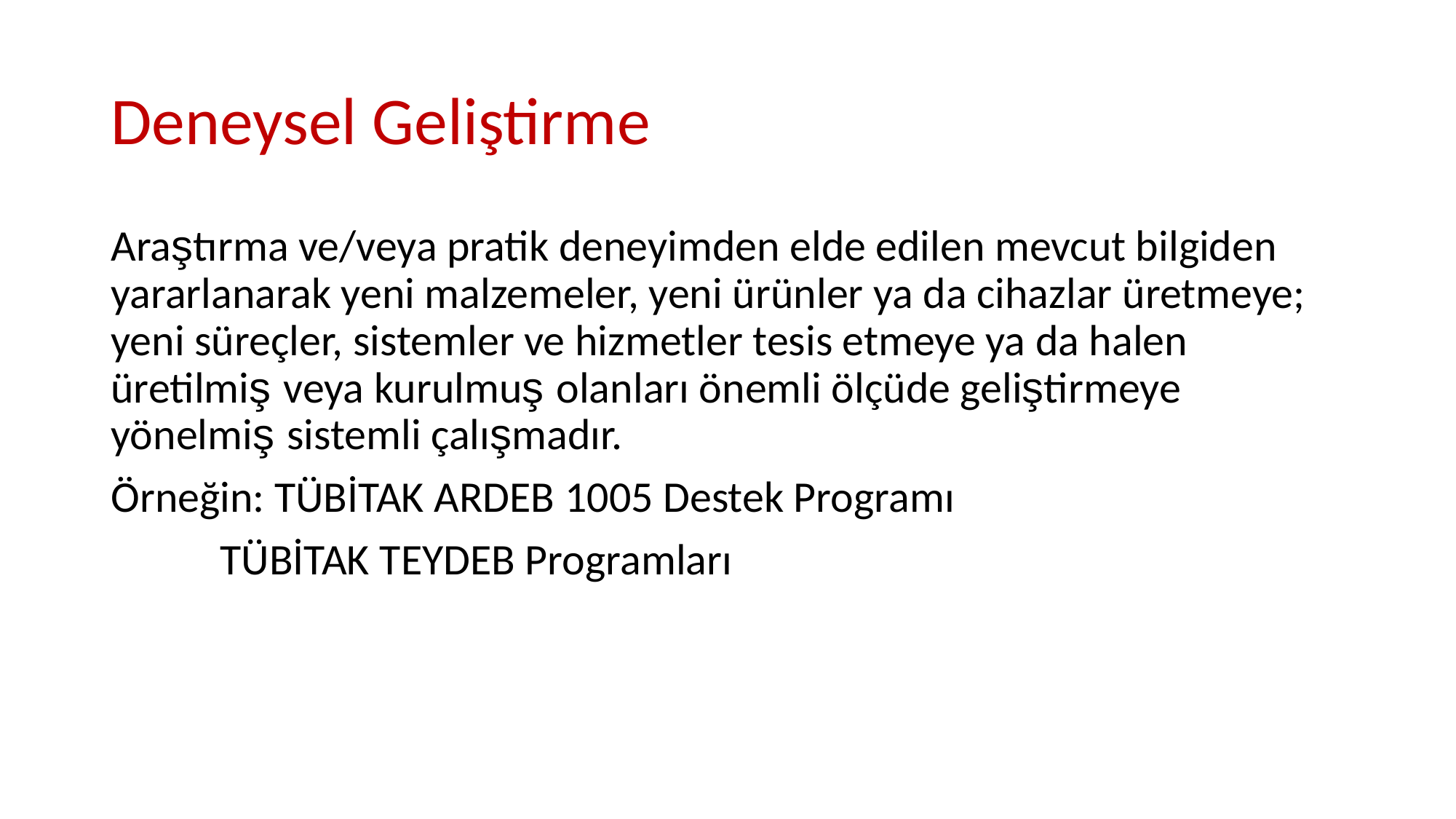

# Deneysel Geliştirme
Araştırma ve/veya pratik deneyimden elde edilen mevcut bilgiden yararlanarak yeni malzemeler, yeni ürünler ya da cihazlar üretmeye; yeni süreçler, sistemler ve hizmetler tesis etmeye ya da halen üretilmiş veya kurulmuş olanları önemli ölçüde geliştirmeye yönelmiş sistemli çalışmadır.
Örneğin: TÜBİTAK ARDEB 1005 Destek Programı
	TÜBİTAK TEYDEB Programları